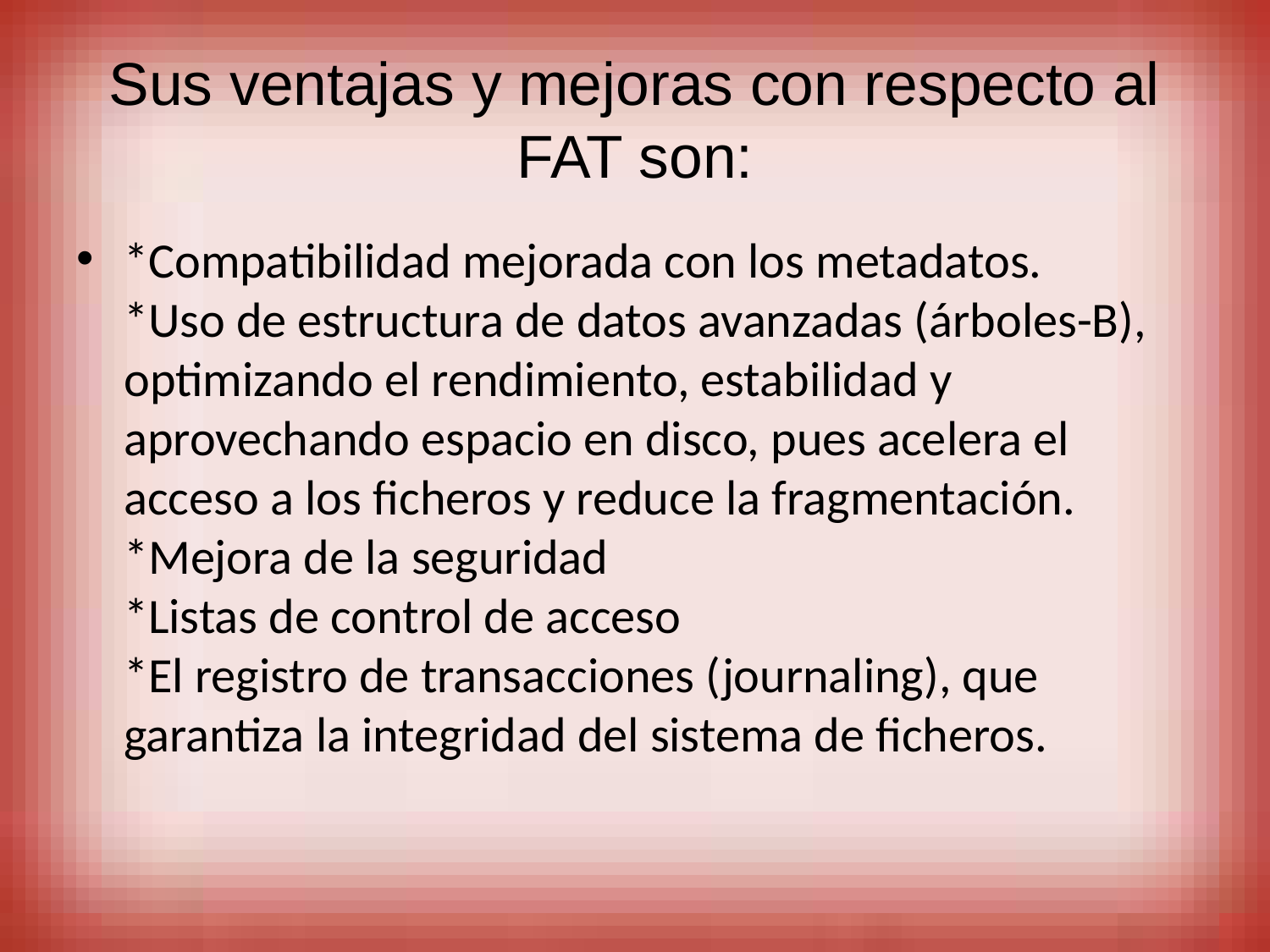

# Sus ventajas y mejoras con respecto al FAT son:
*Compatibilidad mejorada con los metadatos.
*Uso de estructura de datos avanzadas (árboles-B), optimizando el rendimiento, estabilidad y aprovechando espacio en disco, pues acelera el acceso a los ficheros y reduce la fragmentación.
*Mejora de la seguridad
*Listas de control de acceso
*El registro de transacciones (journaling), que garantiza la integridad del sistema de ficheros.